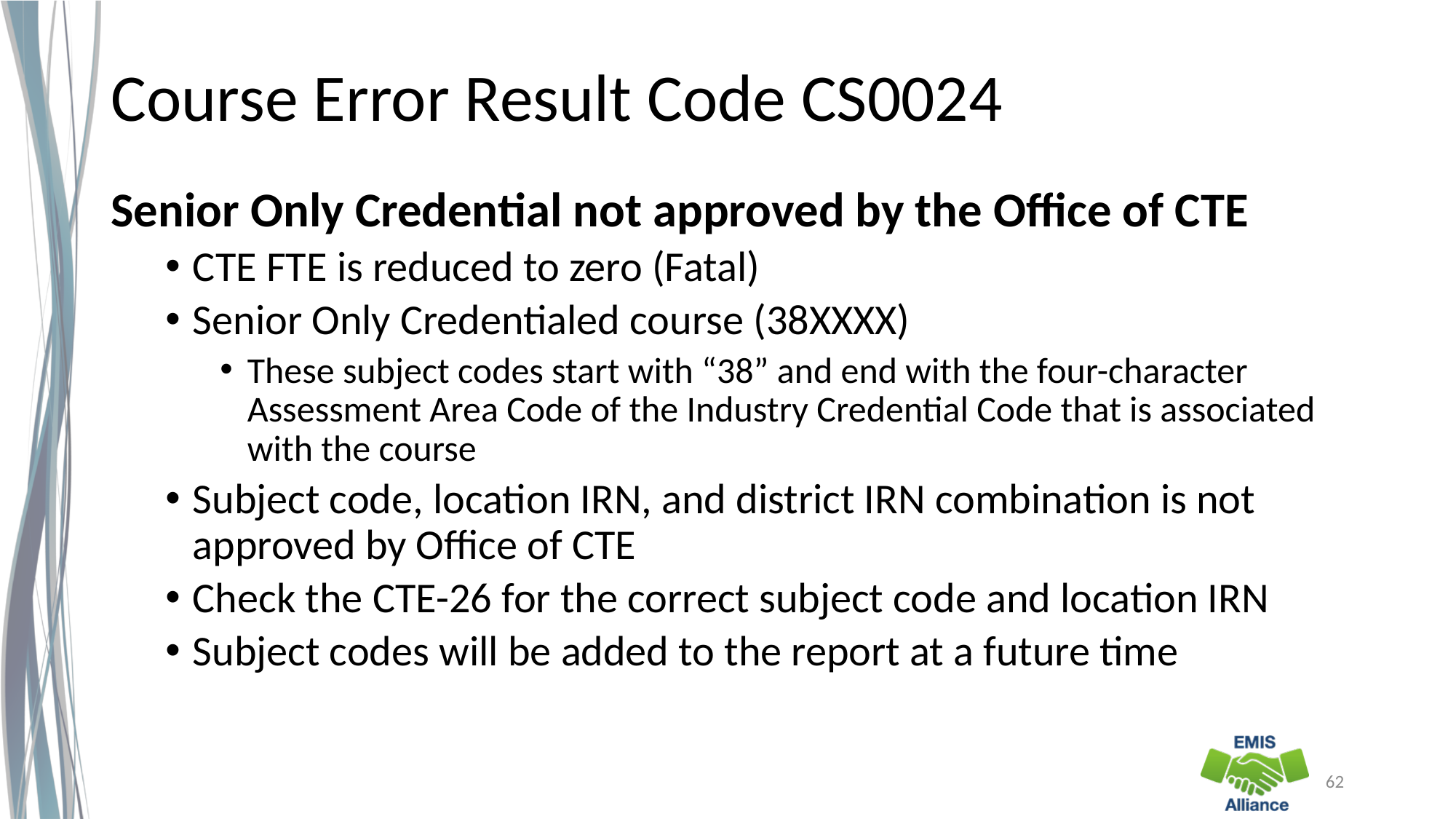

# Course Error Result Code CS0024
Senior Only Credential not approved by the Office of CTE
CTE FTE is reduced to zero (Fatal)
Senior Only Credentialed course (38XXXX)
These subject codes start with “38” and end with the four-character Assessment Area Code of the Industry Credential Code that is associated with the course
Subject code, location IRN, and district IRN combination is not approved by Office of CTE
Check the CTE-26 for the correct subject code and location IRN
Subject codes will be added to the report at a future time

62